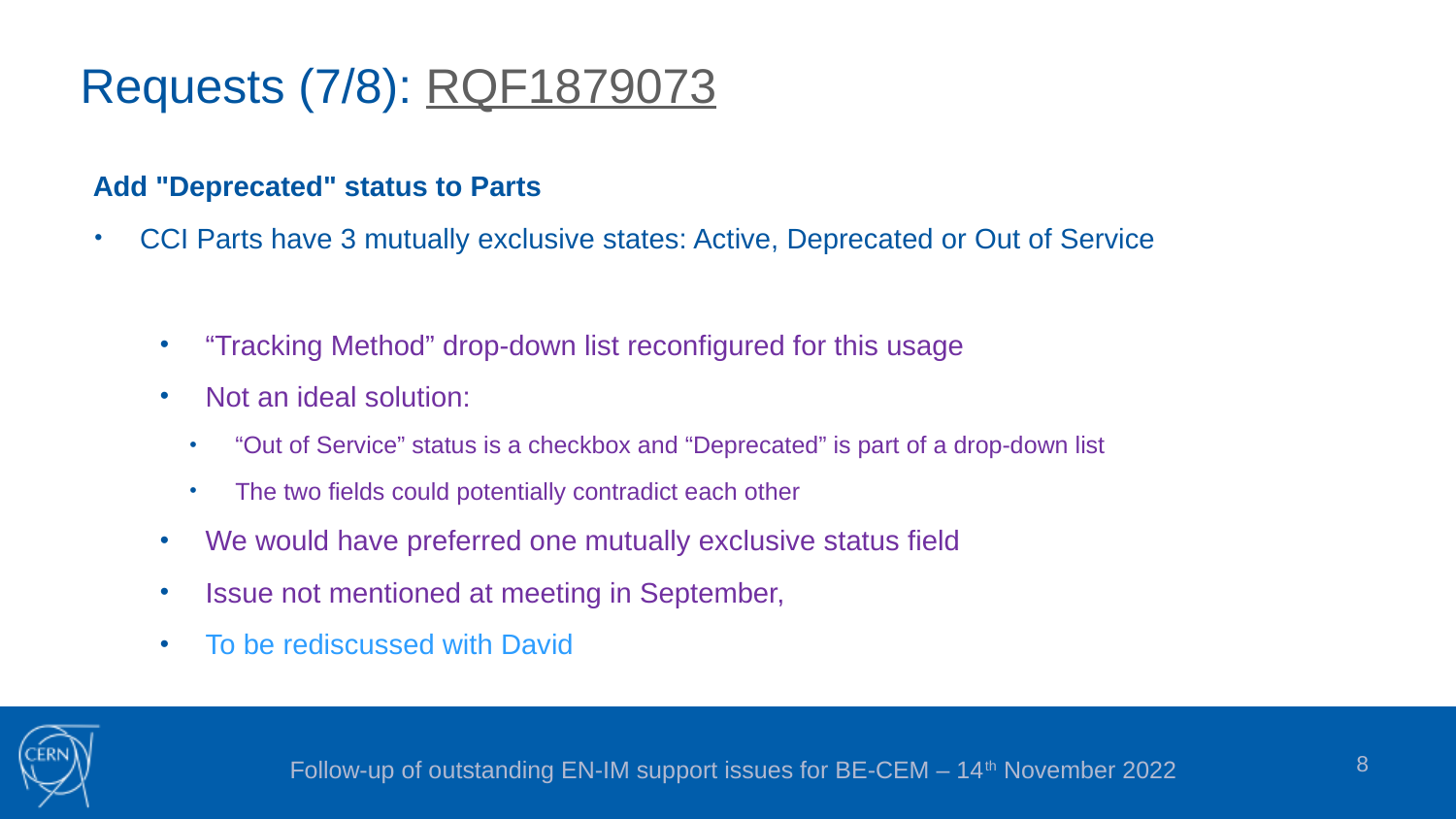

# Requests (7/8): RQF1879073
Add "Deprecated" status to Parts
CCI Parts have 3 mutually exclusive states: Active, Deprecated or Out of Service

“Tracking Method” drop-down list reconfigured for this usage
Not an ideal solution:
“Out of Service” status is a checkbox and “Deprecated” is part of a drop-down list
The two fields could potentially contradict each other
We would have preferred one mutually exclusive status field
Issue not mentioned at meeting in September,
To be rediscussed with David

8
Follow-up of outstanding EN-IM support issues for BE-CEM – 14th November 2022